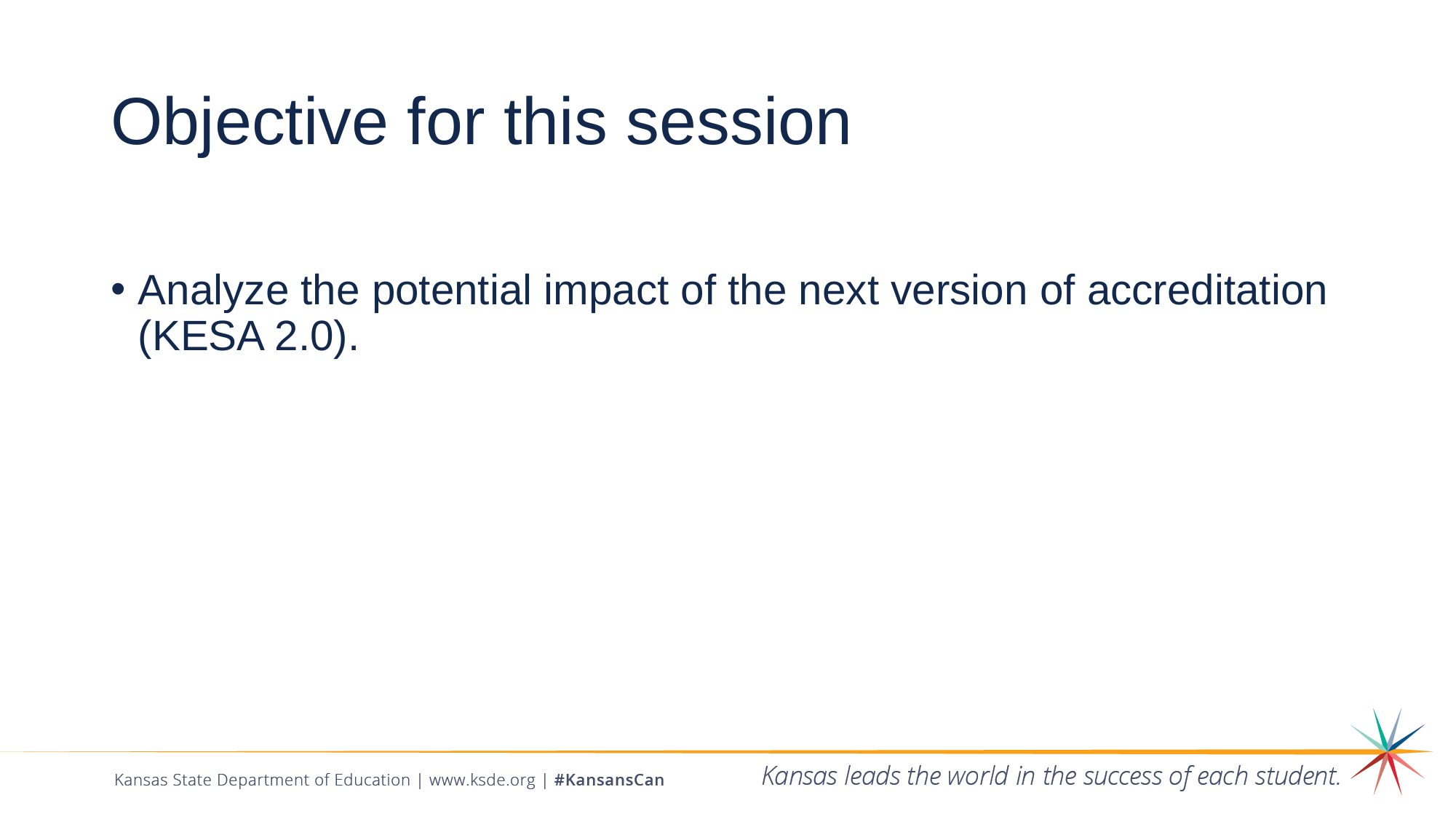

# Objective for this session

Analyze the potential impact of the next version of accreditation (KESA 2.0).